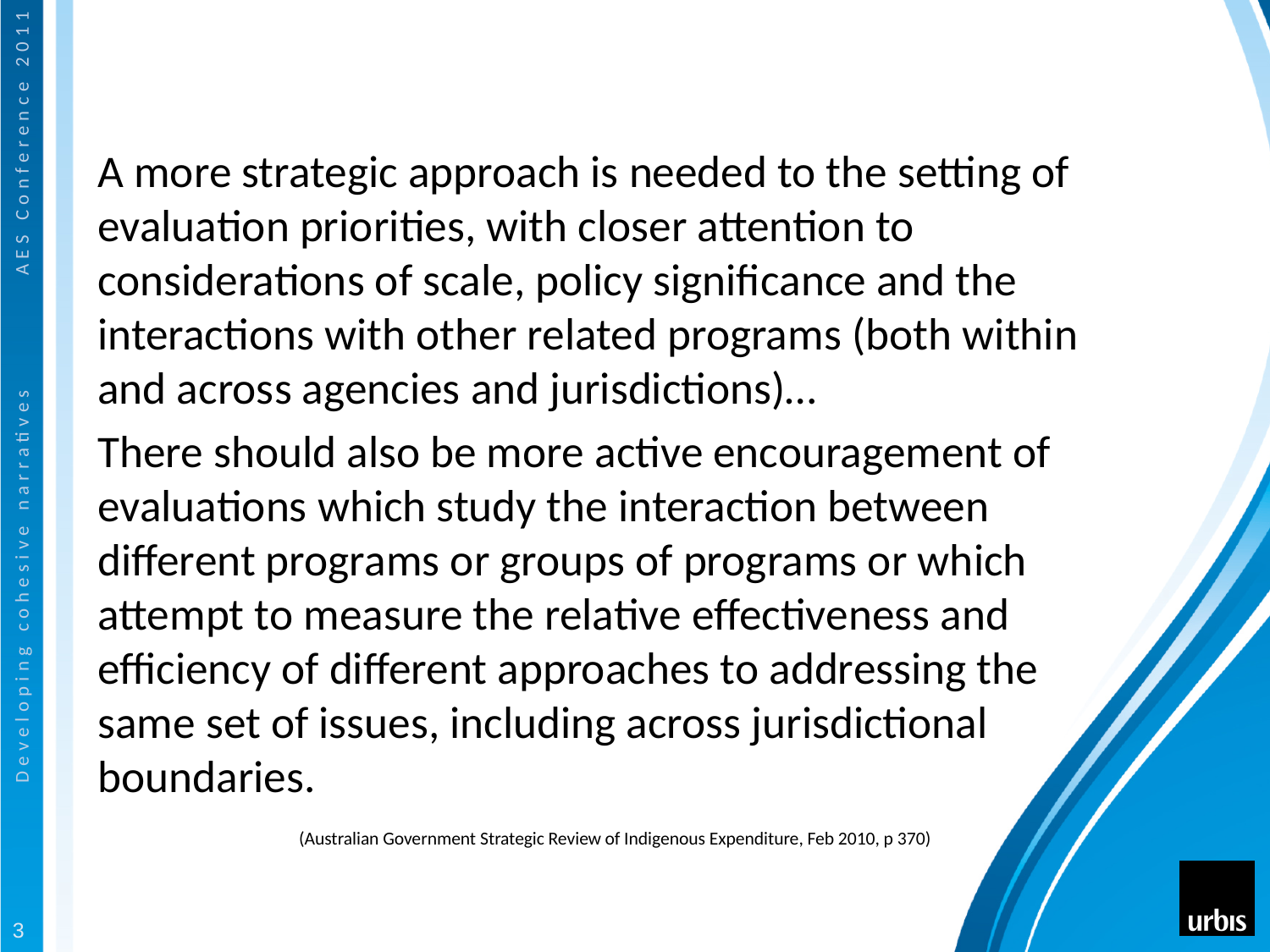

#
A more strategic approach is needed to the setting of evaluation priorities, with closer attention to considerations of scale, policy significance and the interactions with other related programs (both within and across agencies and jurisdictions)…
There should also be more active encouragement of evaluations which study the interaction between different programs or groups of programs or which attempt to measure the relative effectiveness and efficiency of different approaches to addressing the same set of issues, including across jurisdictional boundaries.
(Australian Government Strategic Review of Indigenous Expenditure, Feb 2010, p 370)